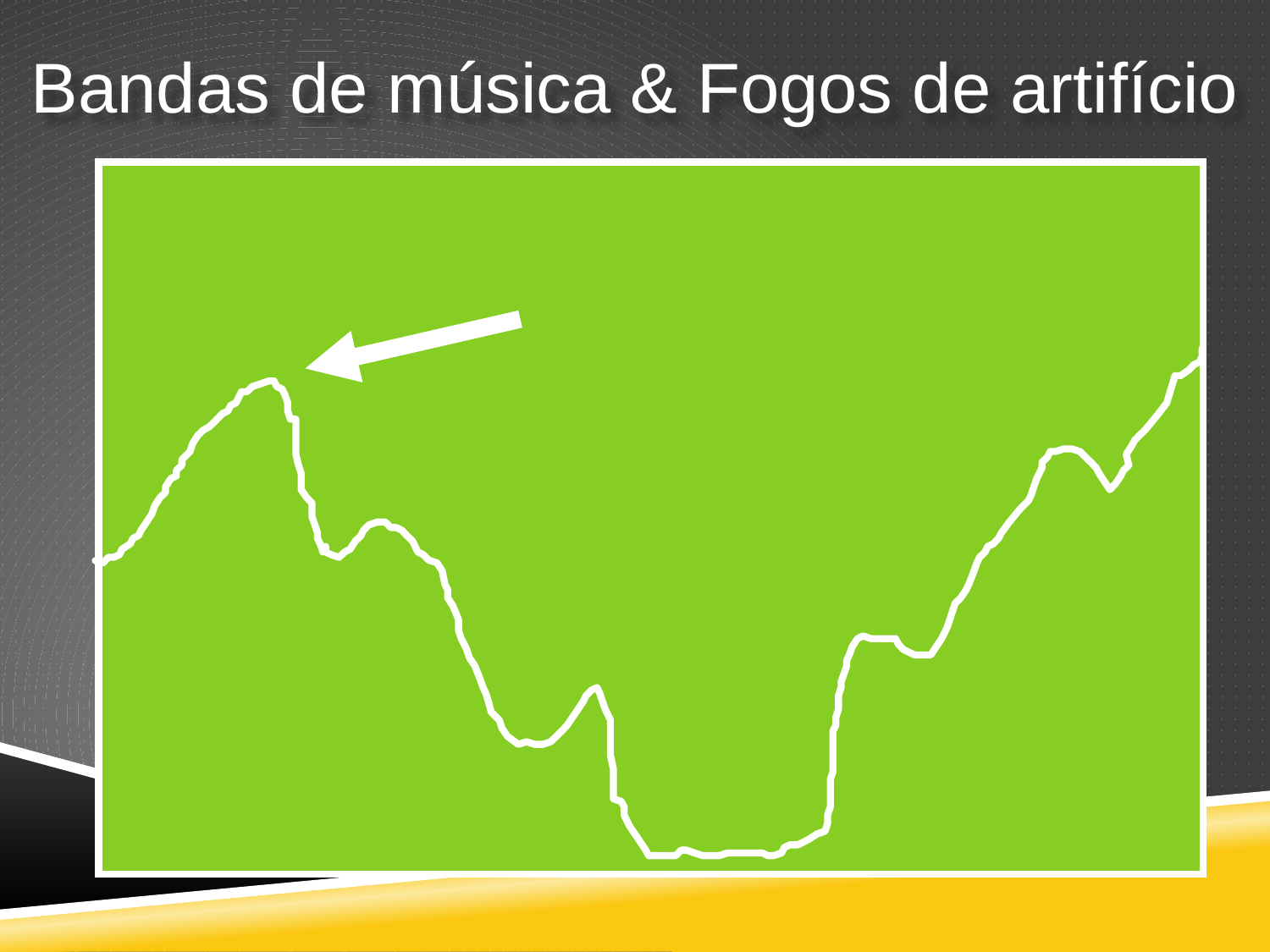

Bandas de música & Fogos de artifício